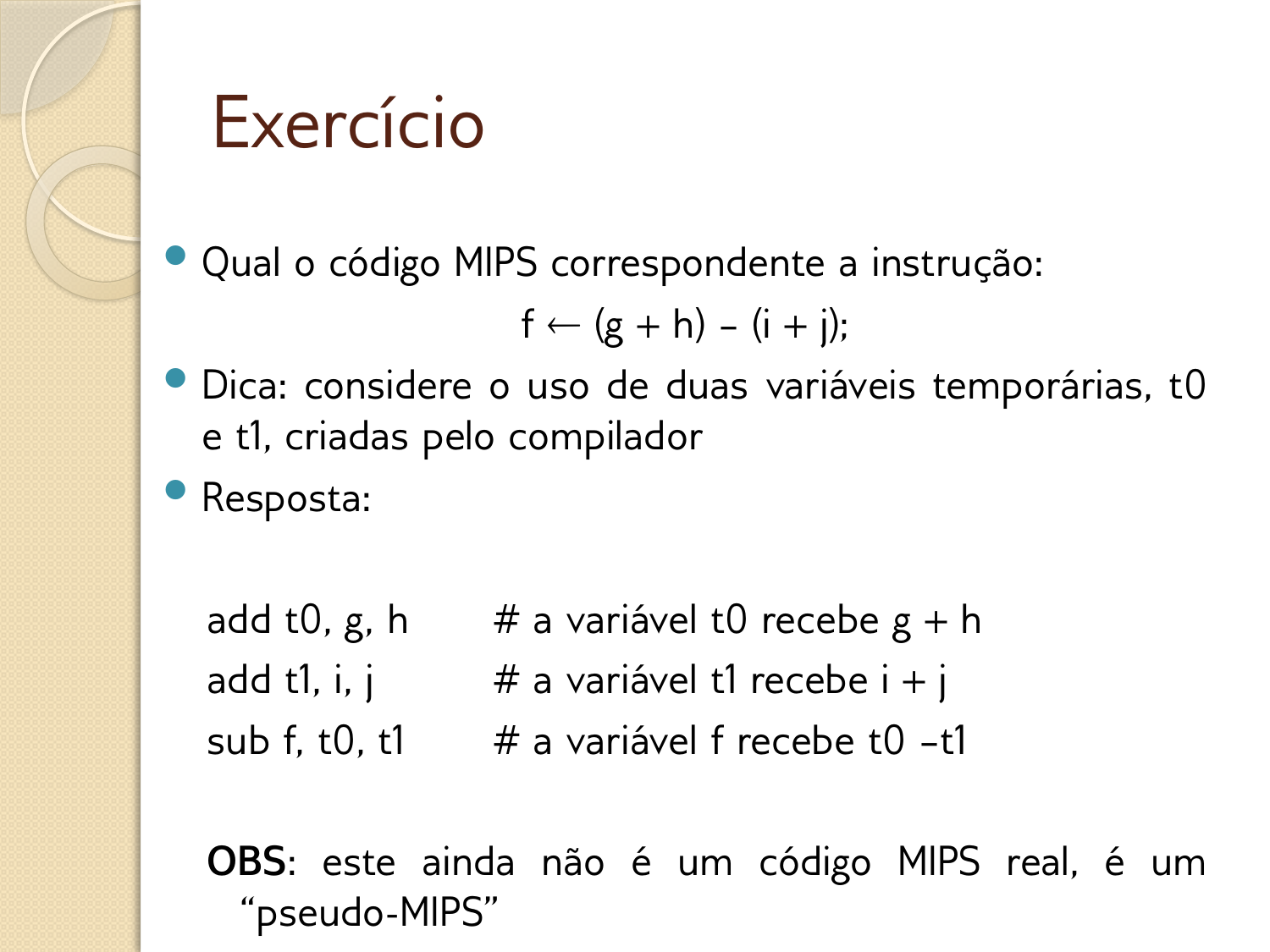

# Exercício
Qual o código MIPS correspondente a instrução:
f ← (g + h) – (i + j);
Dica: considere o uso de duas variáveis temporárias, t0 e t1, criadas pelo compilador
Resposta:

add t0, g, h	# a variável t0 recebe g + h
add t1, i, j	# a variável t1 recebe i + j
sub f, t0, t1	# a variável f recebe t0 –t1

OBS: este ainda não é um código MIPS real, é um “pseudo-MIPS”
8